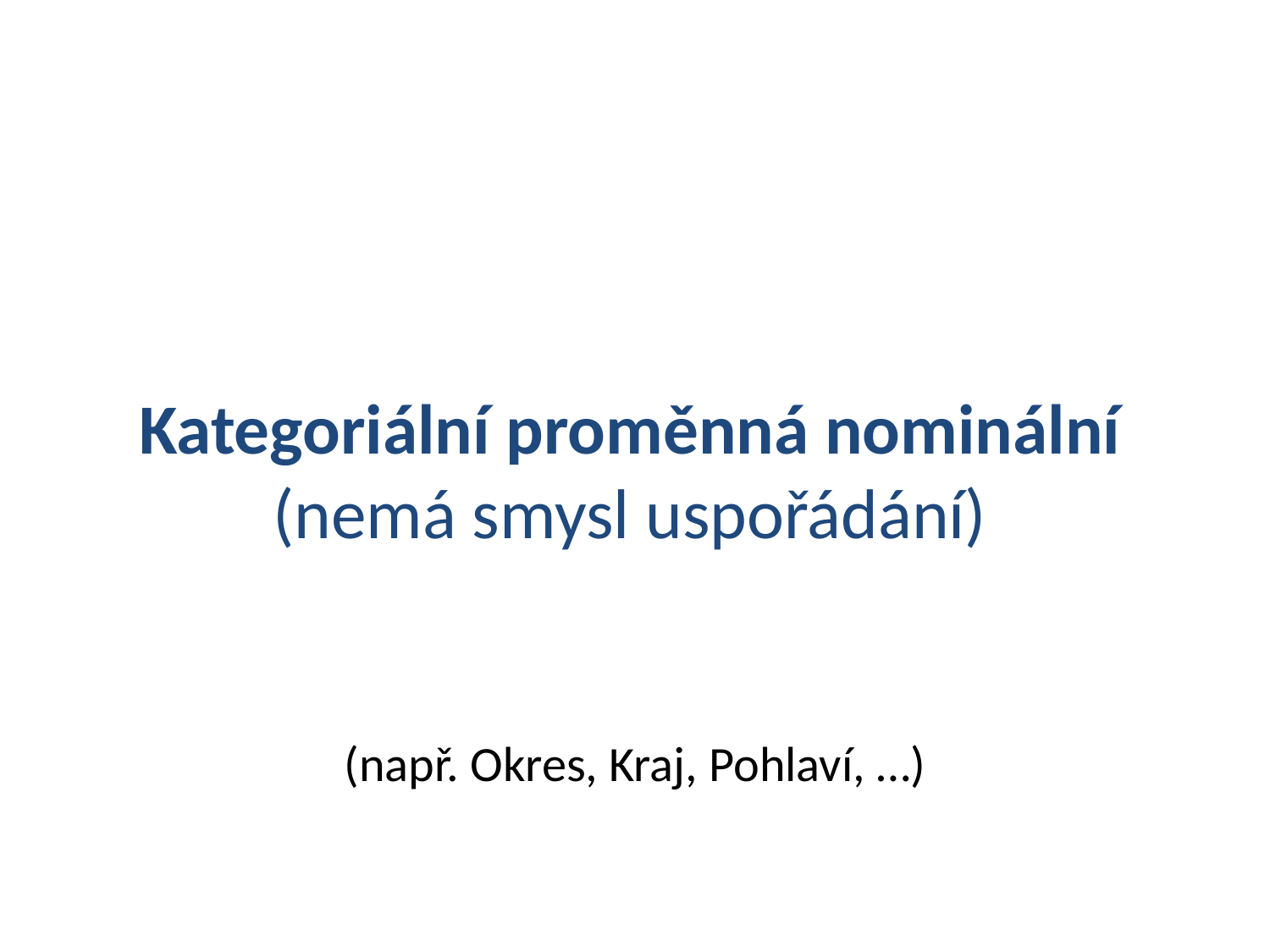

Kategoriální proměnná nominální (nemá smysl uspořádání)
(např. Okres, Kraj, Pohlaví, …)